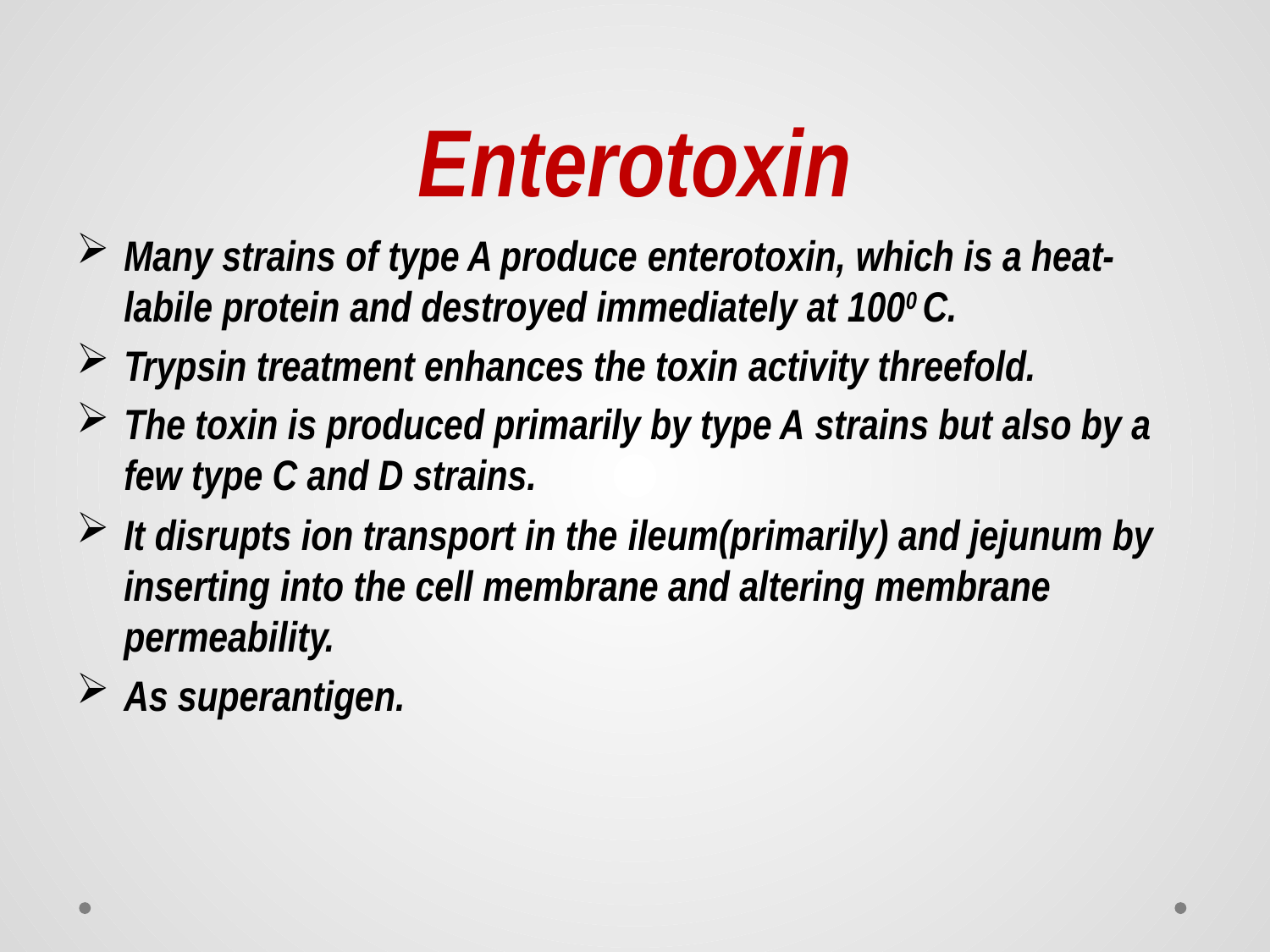

# Enterotoxin
Many strains of type A produce enterotoxin, which is a heat-labile protein and destroyed immediately at 1000 C.
Trypsin treatment enhances the toxin activity threefold.
The toxin is produced primarily by type A strains but also by a few type C and D strains.
It disrupts ion transport in the ileum(primarily) and jejunum by inserting into the cell membrane and altering membrane permeability.
As superantigen.